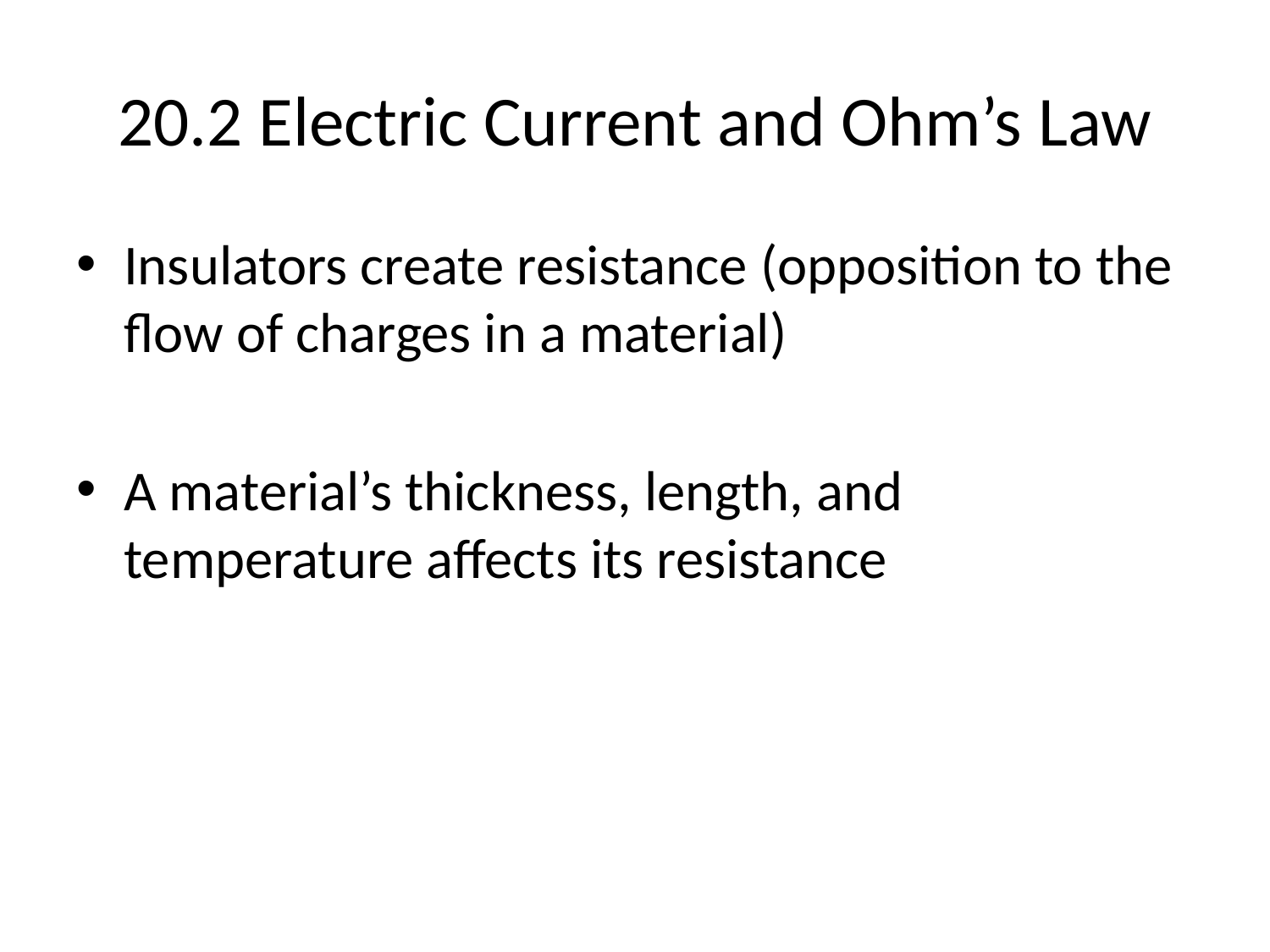

# 20.2 Electric Current and Ohm’s Law
Insulators create resistance (opposition to the flow of charges in a material)

A material’s thickness, length, and temperature affects its resistance